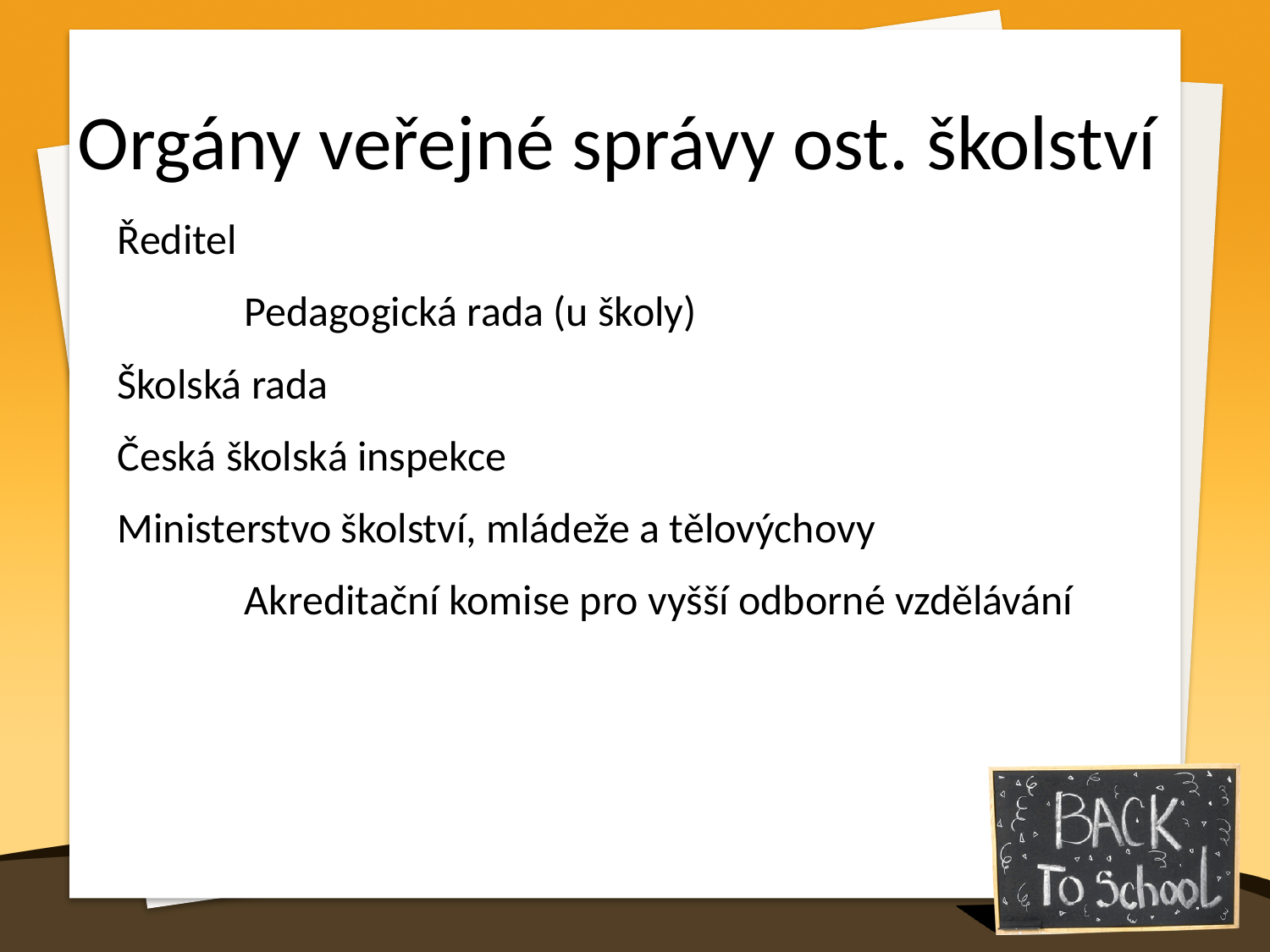

Orgány veřejné správy ost. školství
Ředitel
	Pedagogická rada (u školy)
Školská rada
Česká školská inspekce
Ministerstvo školství, mládeže a tělovýchovy
	Akreditační komise pro vyšší odborné vzdělávání